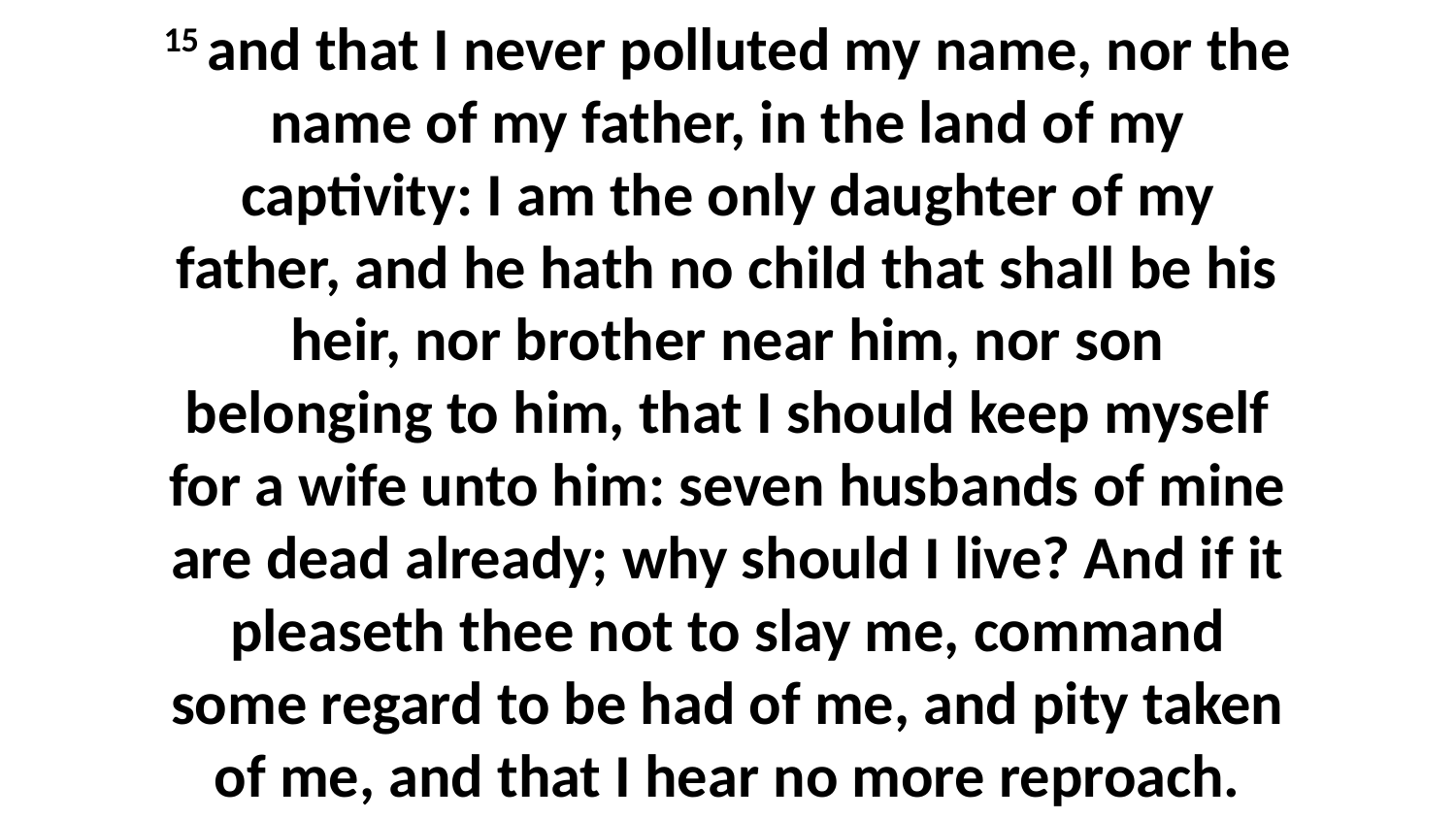

15 and that I never polluted my name, nor the name of my father, in the land of my captivity: I am the only daughter of my father, and he hath no child that shall be his heir, nor brother near him, nor son belonging to him, that I should keep myself for a wife unto him: seven husbands of mine are dead already; why should I live? And if it pleaseth thee not to slay me, command some regard to be had of me, and pity taken of me, and that I hear no more reproach.